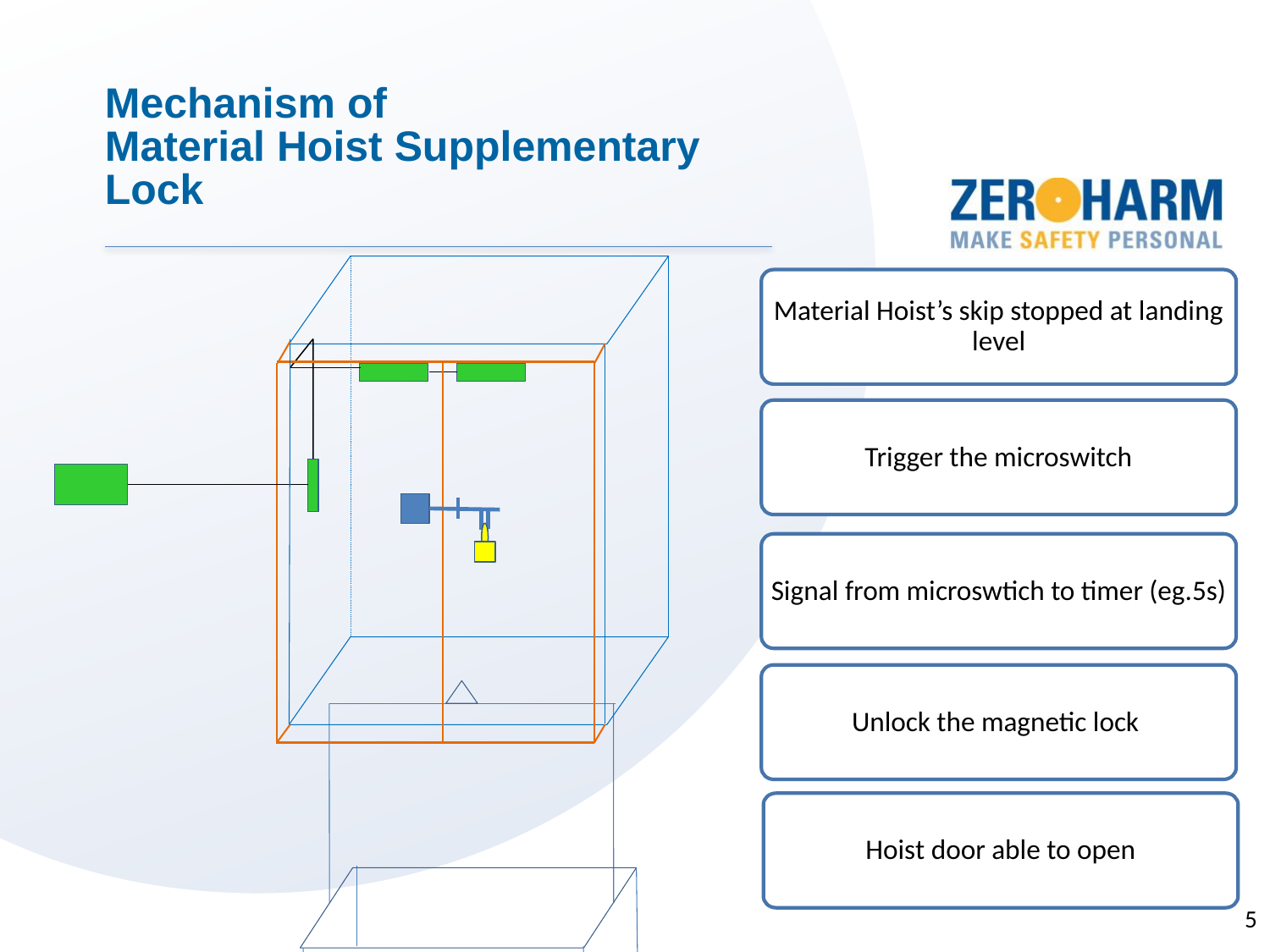

# Mechanism of Material Hoist Supplementary Lock

Material Hoist’s skip stopped at landing level

Trigger the microswitch

Signal from microswtich to timer (eg.5s)

Unlock the magnetic lock

Hoist door able to open
5